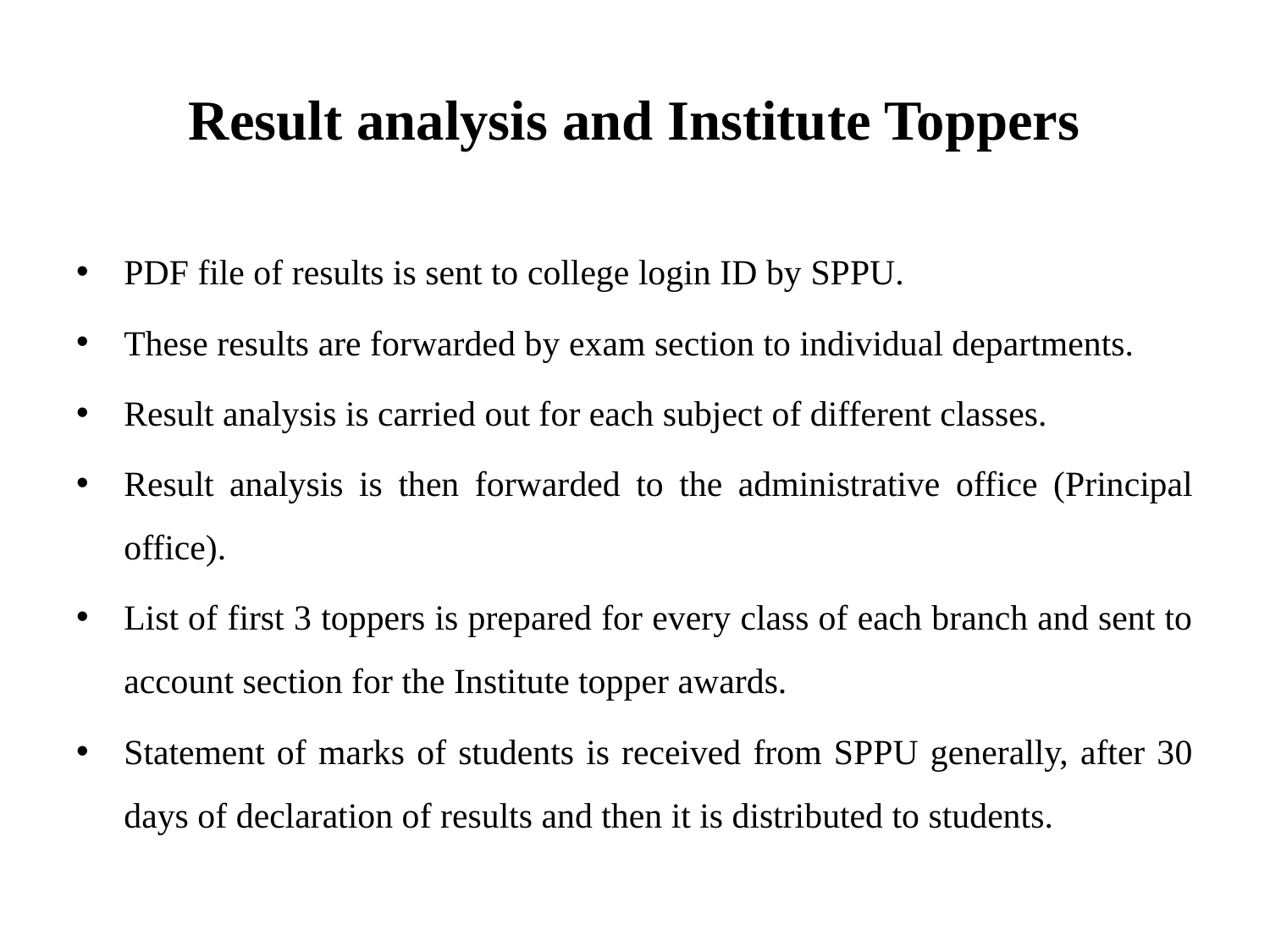

# Result analysis and Institute Toppers
PDF file of results is sent to college login ID by SPPU.
These results are forwarded by exam section to individual departments.
Result analysis is carried out for each subject of different classes.
Result analysis is then forwarded to the administrative office (Principal office).
List of first 3 toppers is prepared for every class of each branch and sent to account section for the Institute topper awards.
Statement of marks of students is received from SPPU generally, after 30 days of declaration of results and then it is distributed to students.